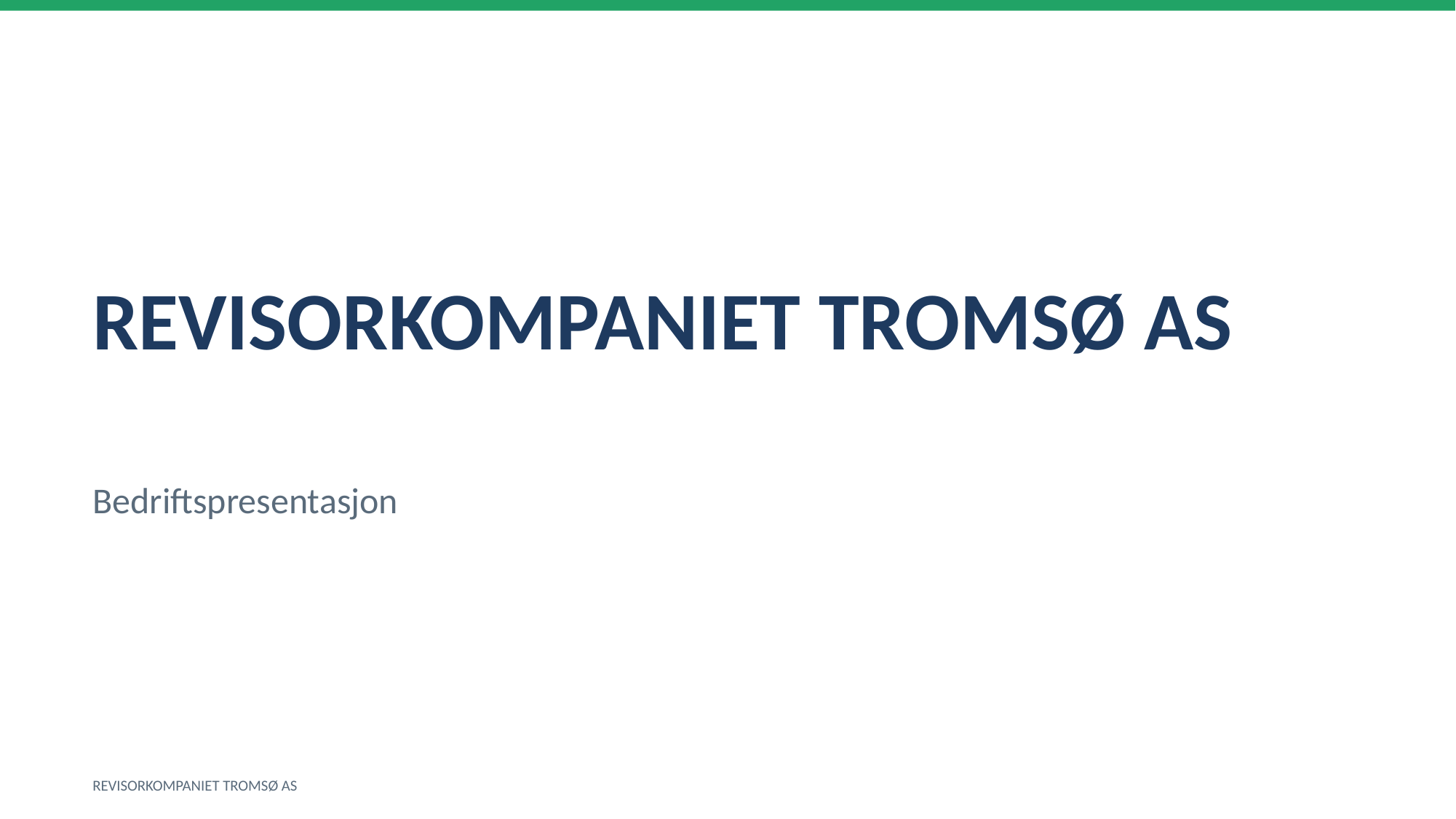

REVISORKOMPANIET TROMSØ AS
Bedriftspresentasjon
REVISORKOMPANIET TROMSØ AS